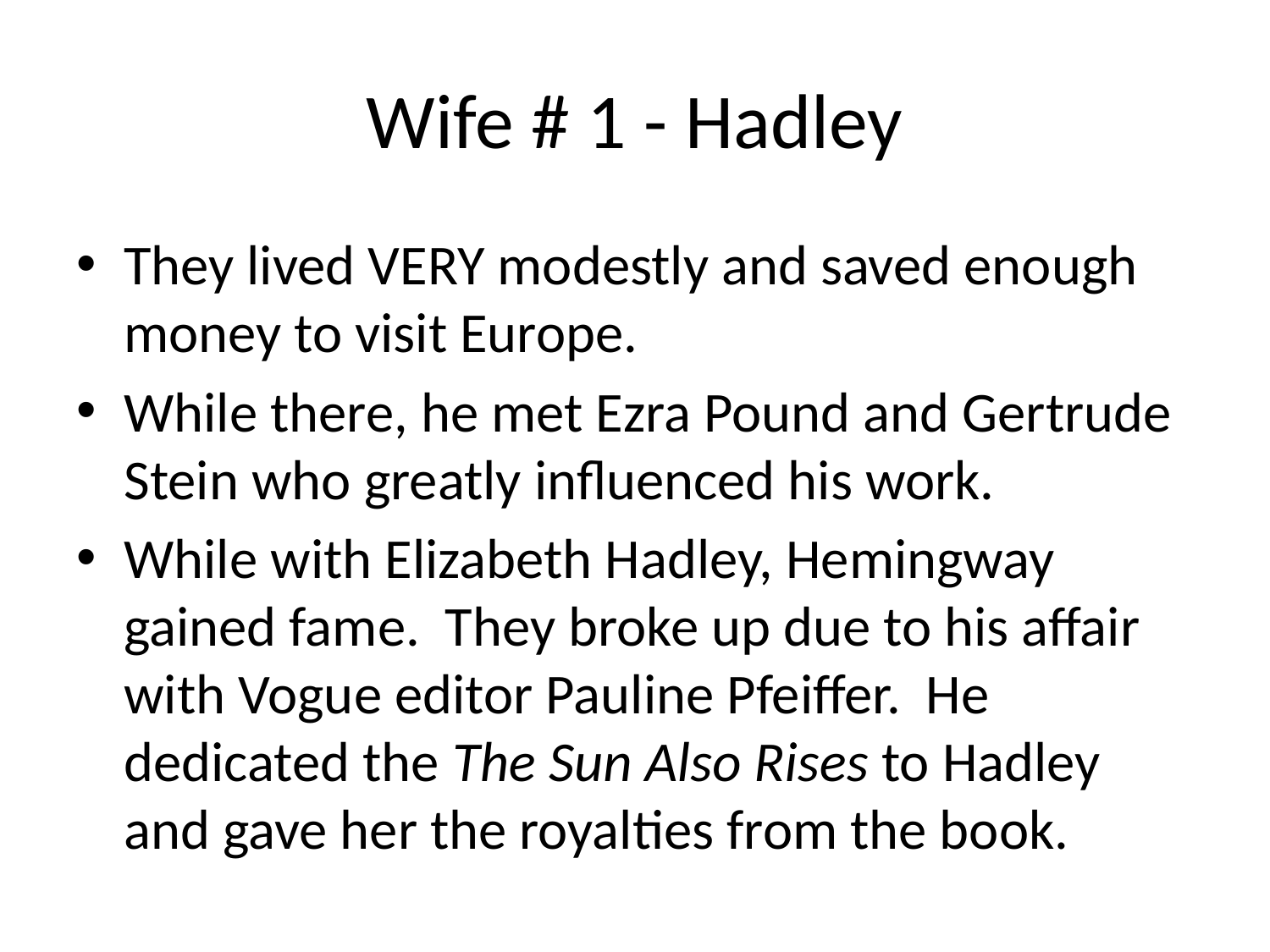

# Wife # 1 - Hadley
They lived VERY modestly and saved enough money to visit Europe.
While there, he met Ezra Pound and Gertrude Stein who greatly influenced his work.
While with Elizabeth Hadley, Hemingway gained fame.  They broke up due to his affair with Vogue editor Pauline Pfeiffer.  He dedicated the The Sun Also Rises to Hadley and gave her the royalties from the book.